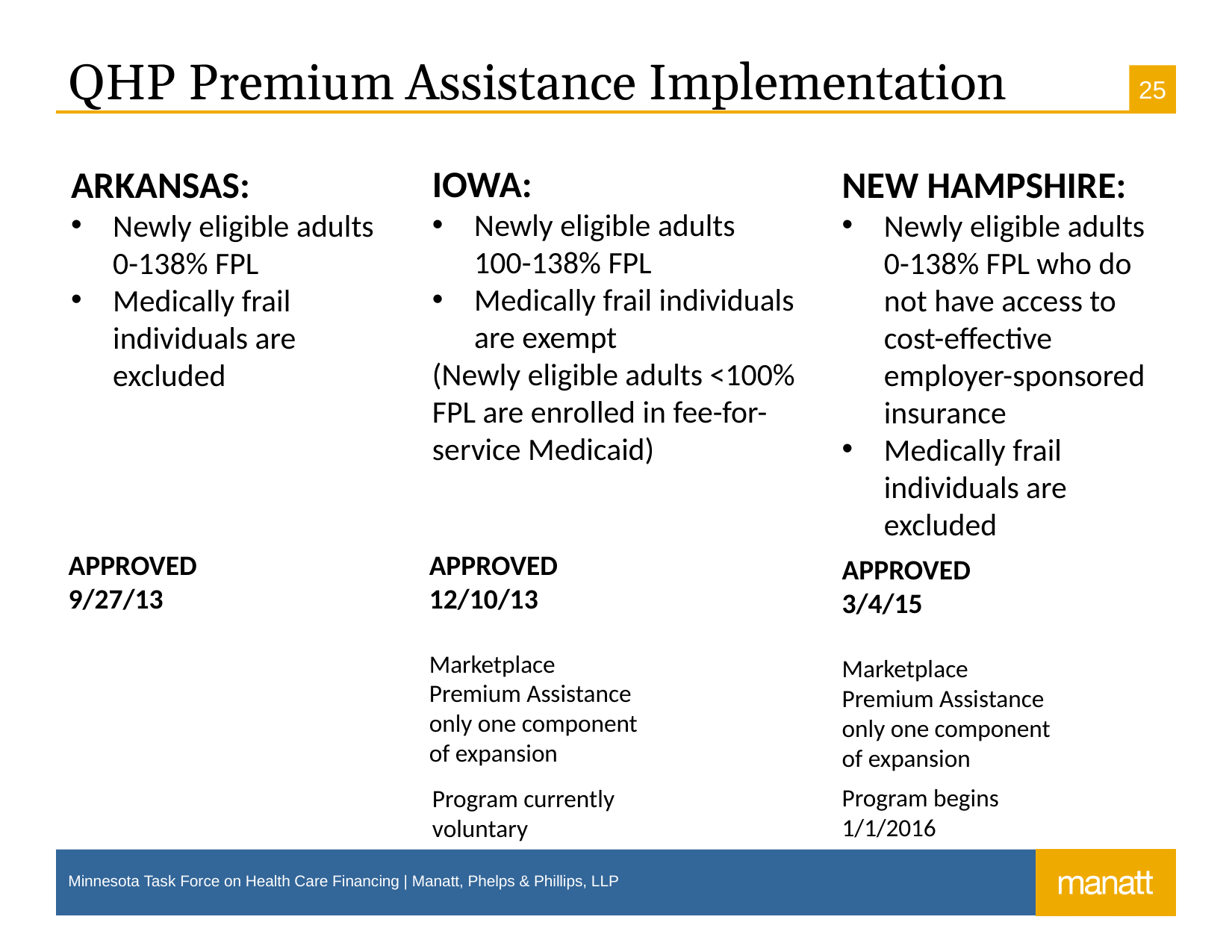

# QHP Premium Assistance Implementation
IOWA:
Newly eligible adults
100-138% FPL
Medically frail individuals are exempt
(Newly eligible adults <100% FPL are enrolled in fee-for-service Medicaid)
ARKANSAS:
Newly eligible adults
0-138% FPL
Medically frail individuals are excluded
NEW HAMPSHIRE:
Newly eligible adults
0-138% FPL who do not have access to cost-effective employer-sponsored insurance
Medically frail individuals are excluded
APPROVED
9/27/13
APPROVED
12/10/13
Marketplace Premium Assistance only one component of expansion
APPROVED
3/4/15
Marketplace Premium Assistance only one component of expansion
Program begins 1/1/2016
Program currently voluntary
Minnesota Task Force on Health Care Financing | Manatt, Phelps & Phillips, LLP